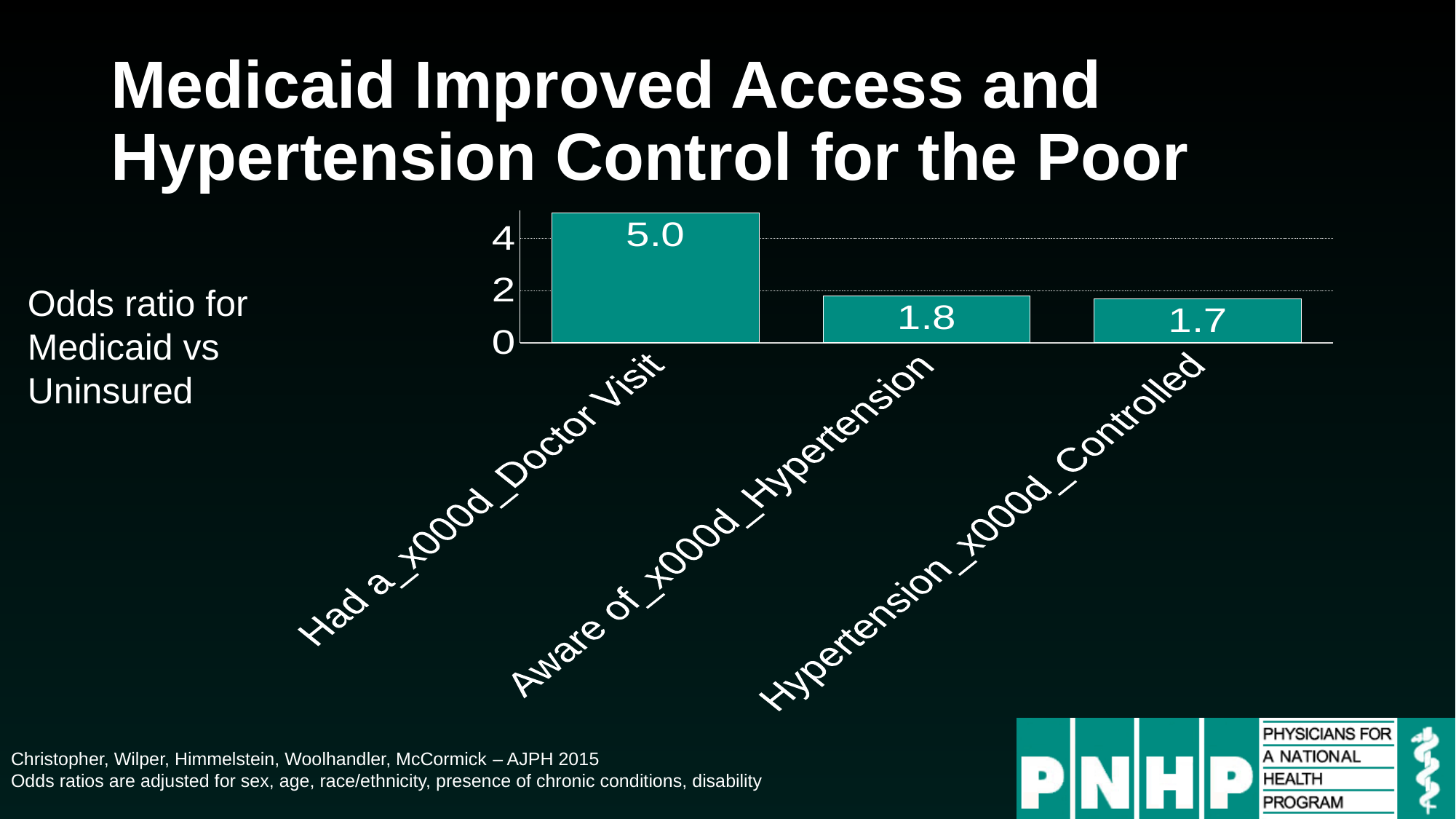

# Medicaid Improved Access and Hypertension Control for the Poor

### Chart

| Category | Series 1 |
|---|---|
| Had a_x000d_Doctor Visit | 5.0 |
| Aware of_x000d_Hypertension | 1.8 |
| Hypertension_x000d_Controlled | 1.7 |
Odds ratio for Medicaid vs Uninsured
Christopher, Wilper, Himmelstein, Woolhandler, McCormick – AJPH 2015
Odds ratios are adjusted for sex, age, race/ethnicity, presence of chronic conditions, disability